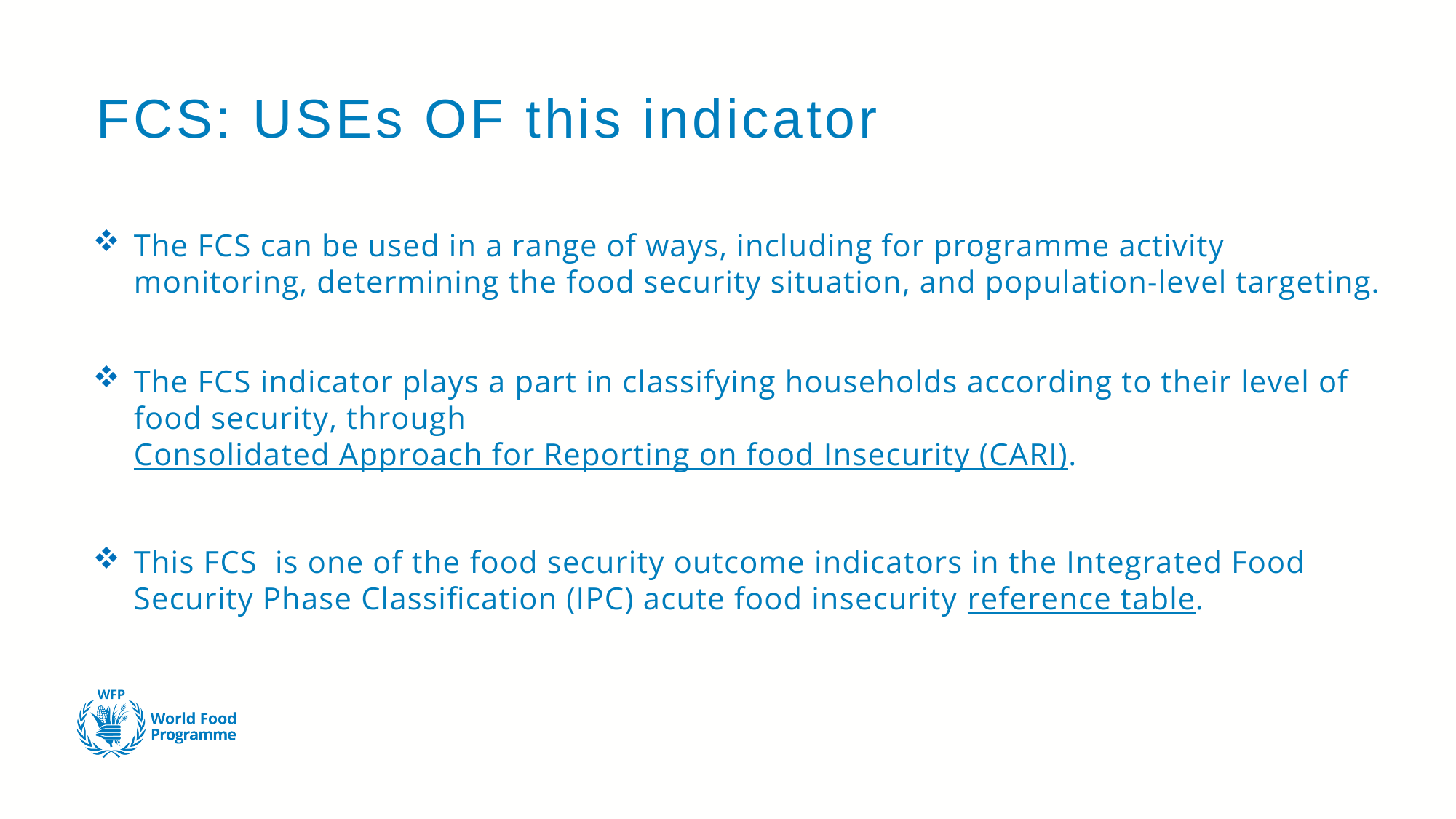

# FCS: USEs OF this indicator

The FCS can be used in a range of ways, including for programme activity monitoring, determining the food security situation, and population-level targeting.

The FCS indicator plays a part in classifying households according to their level of food security, through Consolidated Approach for Reporting on food Insecurity (CARI).

This FCS  is one of the food security outcome indicators in the Integrated Food Security Phase Classification (IPC) acute food insecurity reference table.